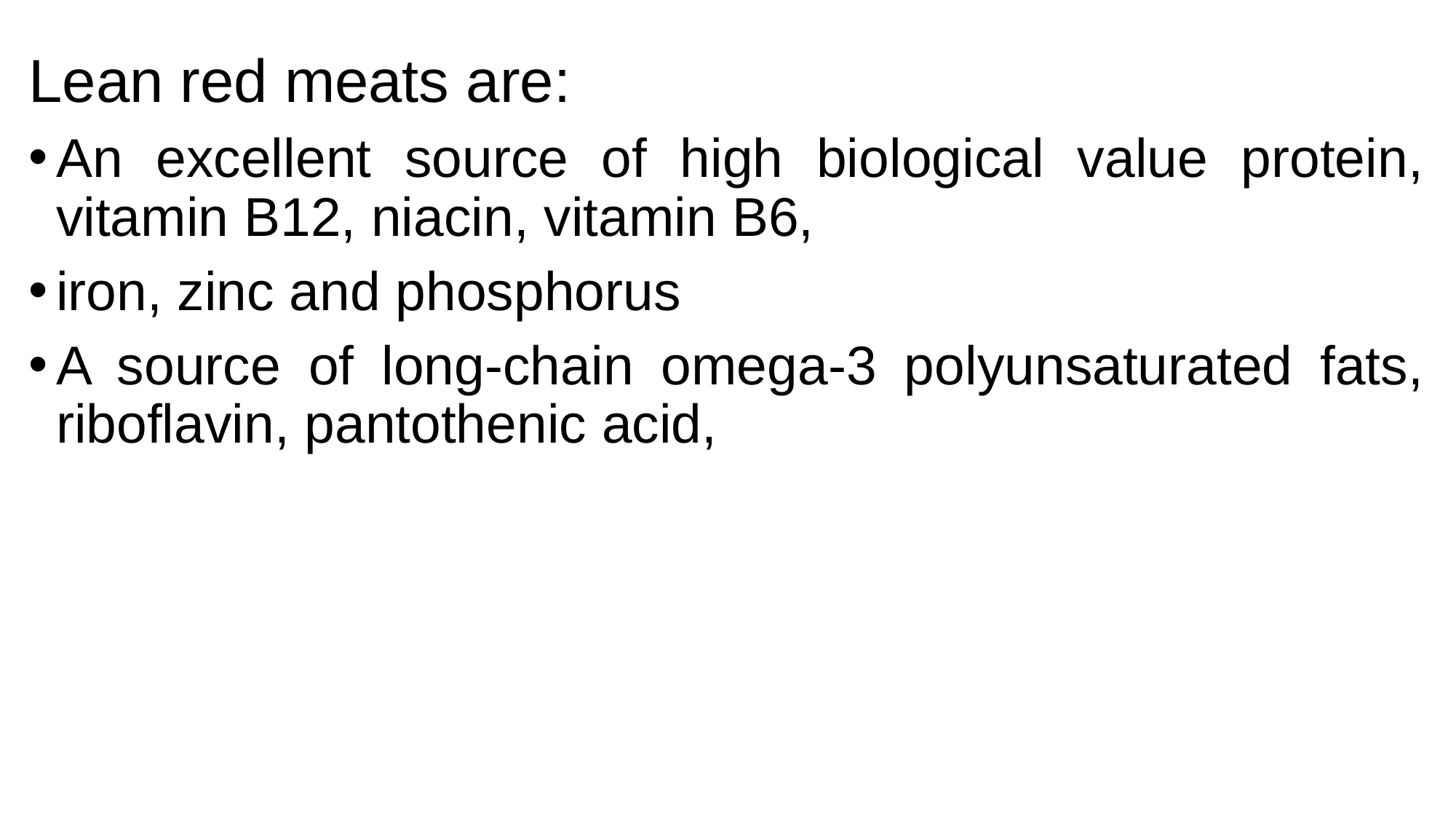

Lean red meats are:
An excellent source of high biological value protein, vitamin B12, niacin, vitamin B6,
iron, zinc and phosphorus
A source of long-chain omega-3 polyunsaturated fats, riboflavin, pantothenic acid,